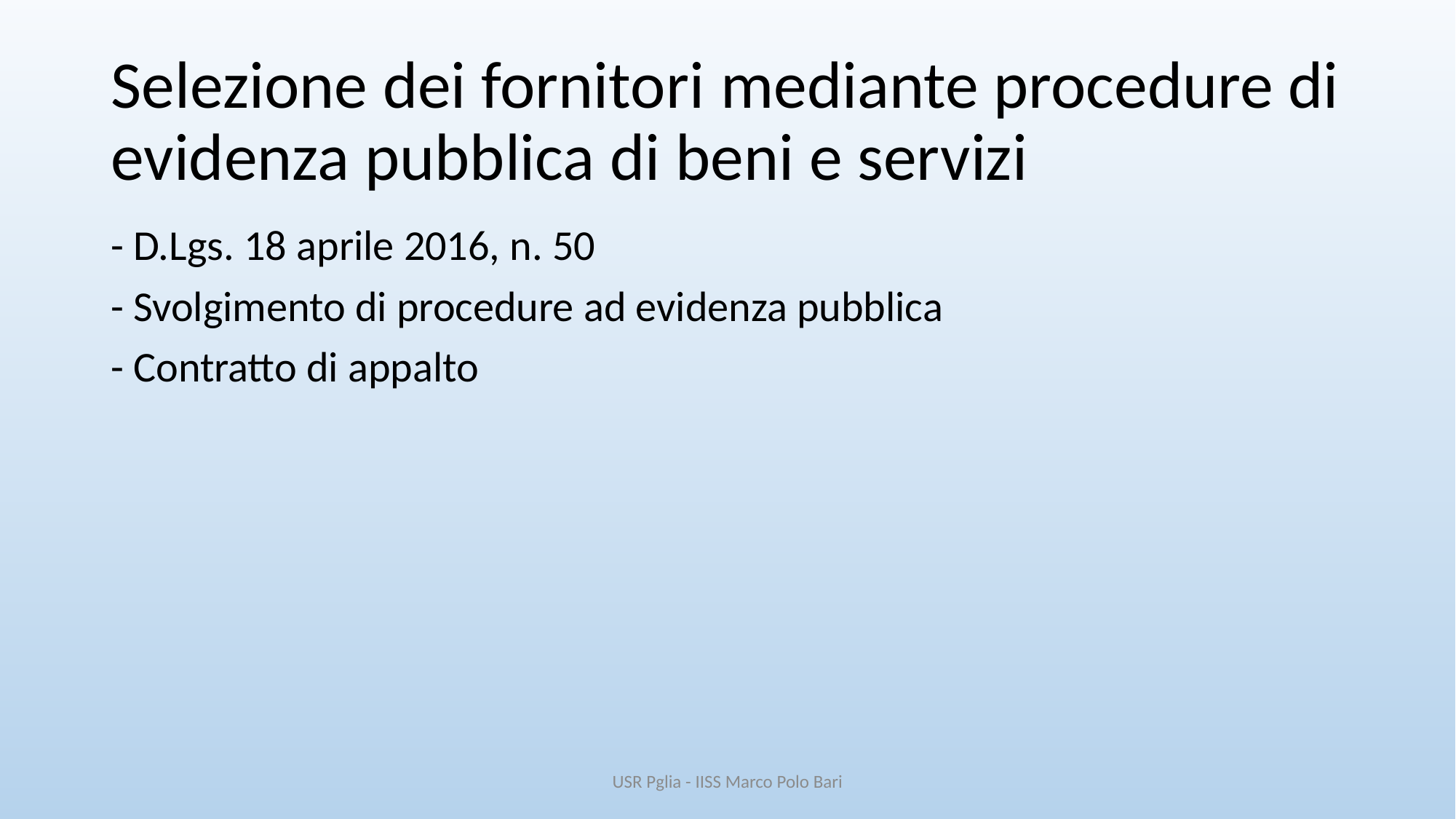

# Selezione dei fornitori mediante procedure di evidenza pubblica di beni e servizi
- D.Lgs. 18 aprile 2016, n. 50
- Svolgimento di procedure ad evidenza pubblica
- Contratto di appalto

USR Pglia - IISS Marco Polo Bari